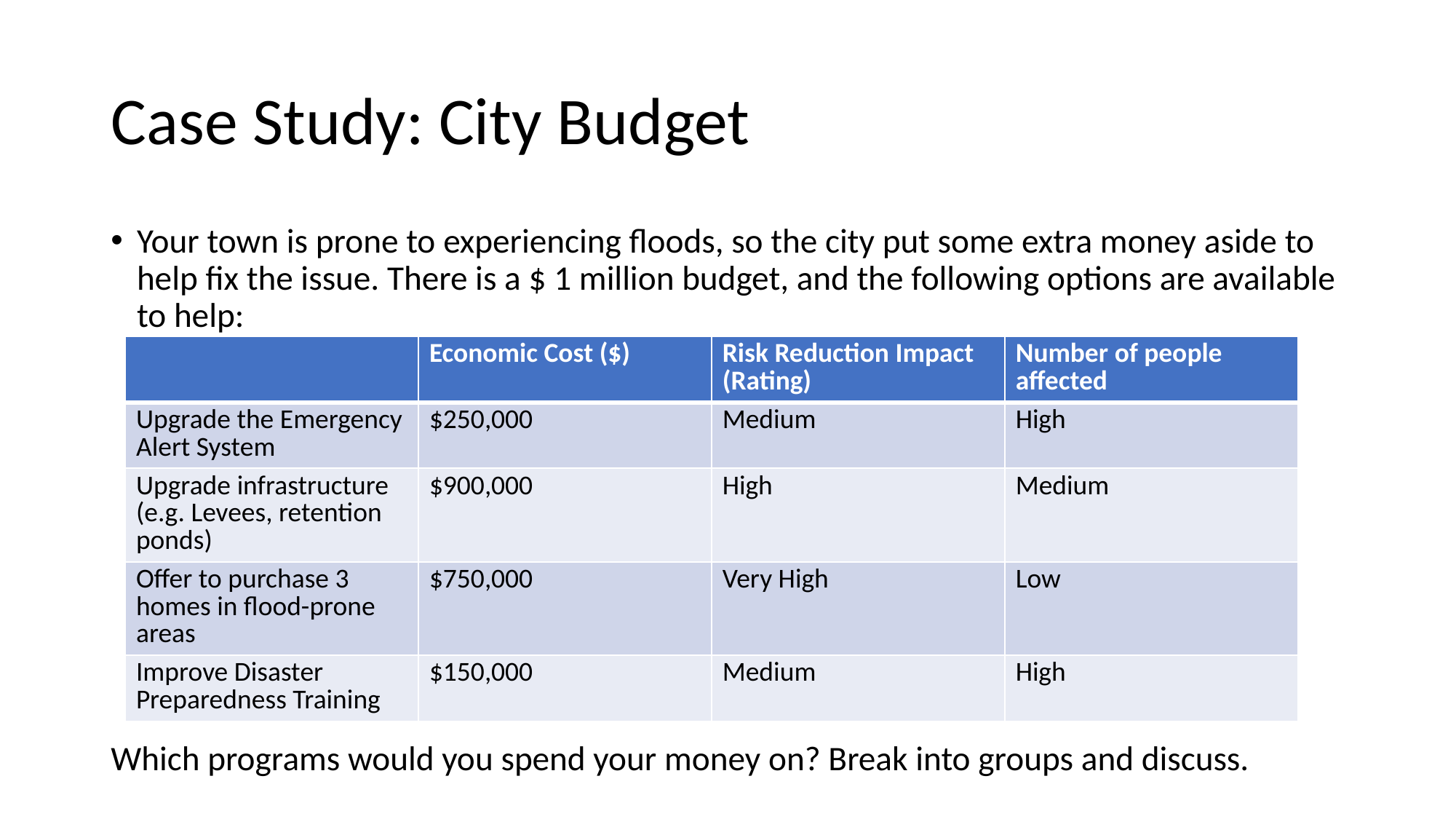

# Case Study: City Budget
Your town is prone to experiencing floods, so the city put some extra money aside to help fix the issue. There is a $ 1 million budget, and the following options are available to help:

Which programs would you spend your money on? Break into groups and discuss.
|  | Economic Cost ($) | Risk Reduction Impact (Rating) | Number of people affected |
| --- | --- | --- | --- |
| Upgrade the Emergency Alert System | $250,000 | Medium | High |
| Upgrade infrastructure (e.g. Levees, retention ponds) | $900,000 | High | Medium |
| Offer to purchase 3 homes in flood-prone areas | $750,000 | Very High | Low |
| Improve Disaster Preparedness Training | $150,000 | Medium | High |